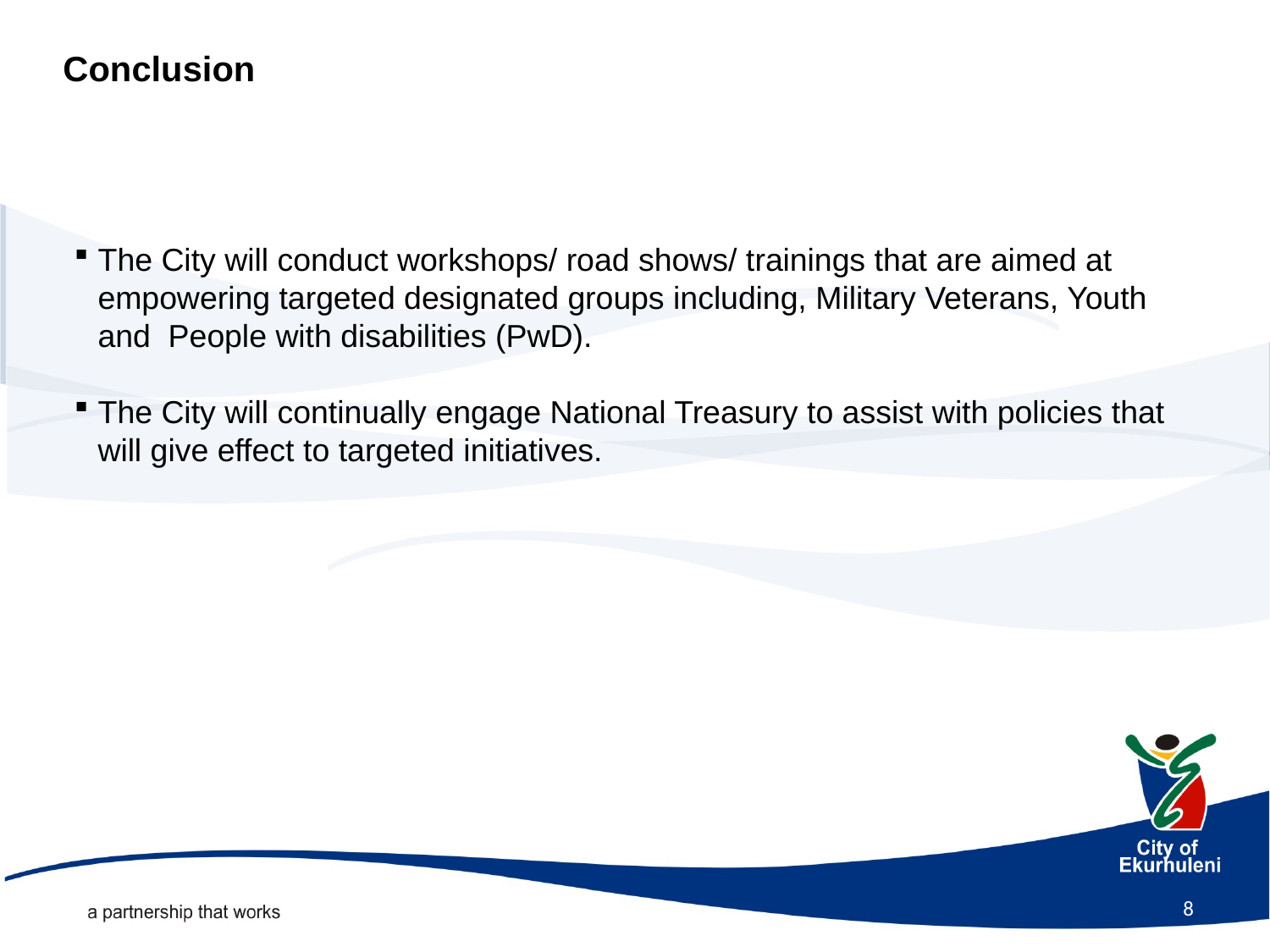

# Conclusion
The City will conduct workshops/ road shows/ trainings that are aimed at empowering targeted designated groups including, Military Veterans, Youth and  People with disabilities (PwD).

The City will continually engage National Treasury to assist with policies that will give effect to targeted initiatives.

8